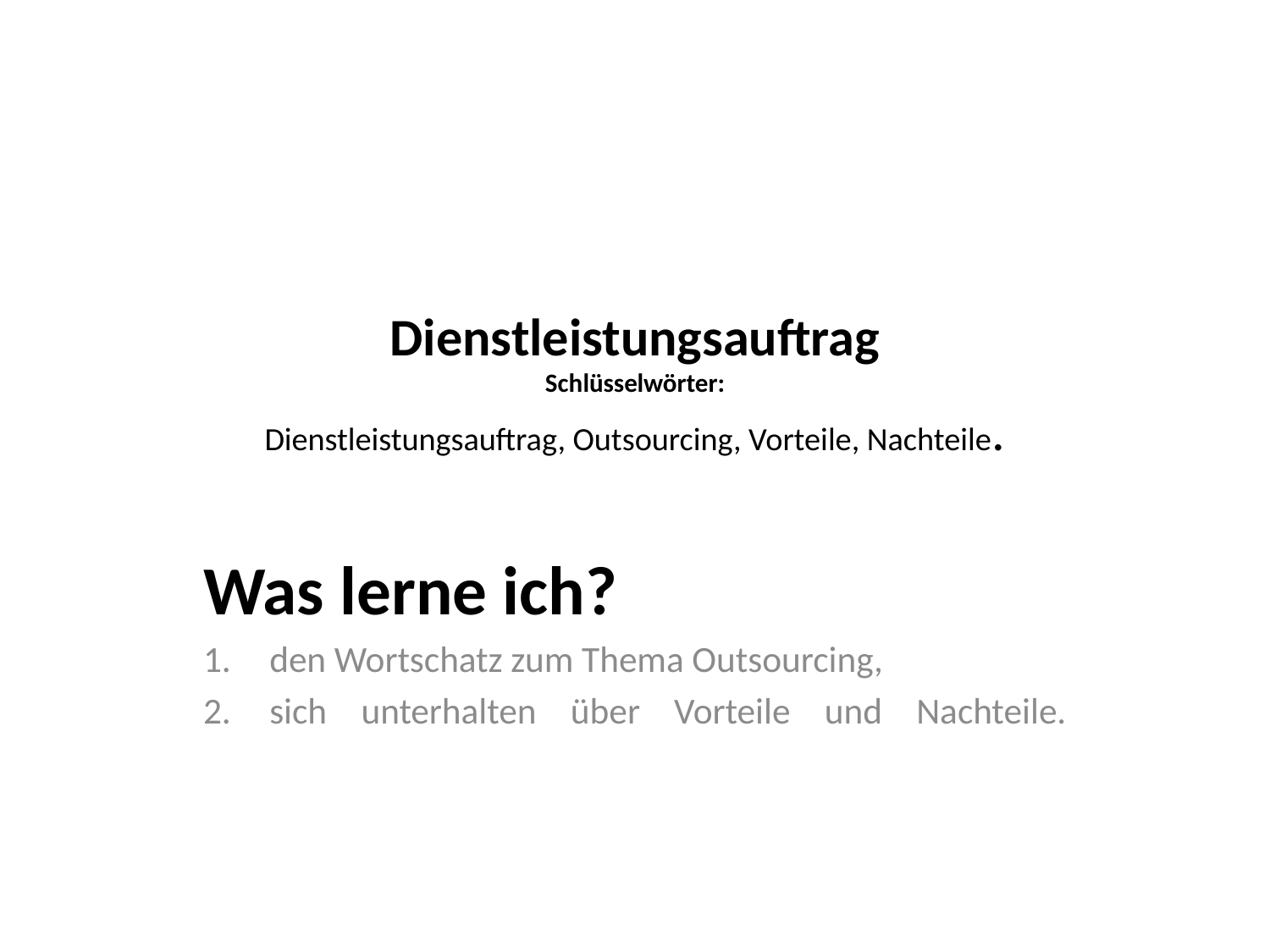

# Dienstleistungsauftrag Schlüsselwörter: Dienstleistungsauftrag, Outsourcing, Vorteile, Nachteile.
Was lerne ich?
den Wortschatz zum Thema Outsourcing,
sich unterhalten über Vorteile und Nachteile.